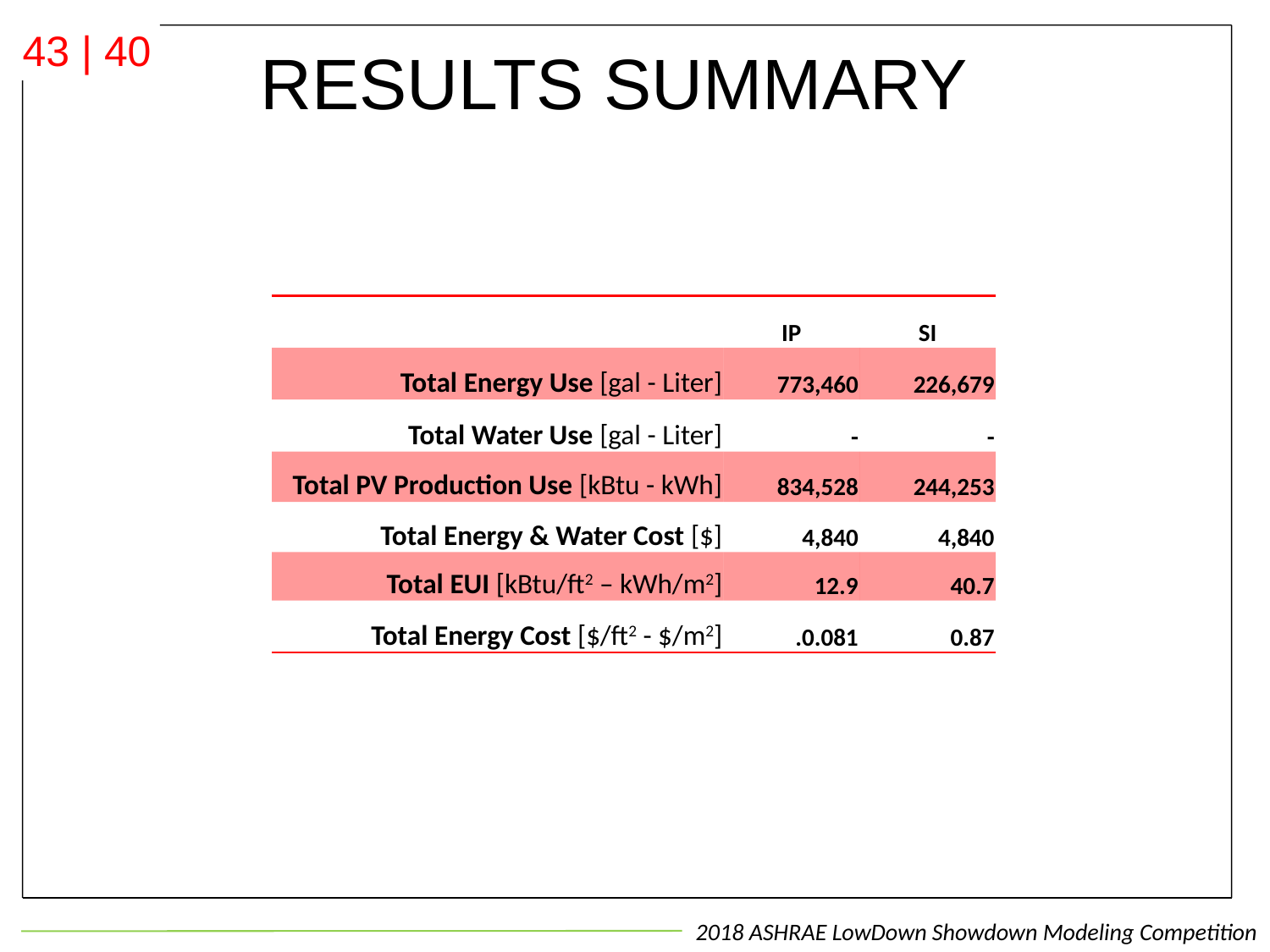

# RESULTS SUMMARY
|  | IP | SI |
| --- | --- | --- |
| Total Energy Use [gal - Liter] | 773,460 | 226,679 |
| Total Water Use [gal - Liter] | - | - |
| Total PV Production Use [kBtu - kWh] | 834,528 | 244,253 |
| Total Energy & Water Cost [$] | 4,840 | 4,840 |
| Total EUI [kBtu/ft2 – kWh/m2] | 12.9 | 40.7 |
| Total Energy Cost [$/ft2 - $/m2] | .0.081 | 0.87 |
2018 ASHRAE LowDown Showdown Modeling Competition